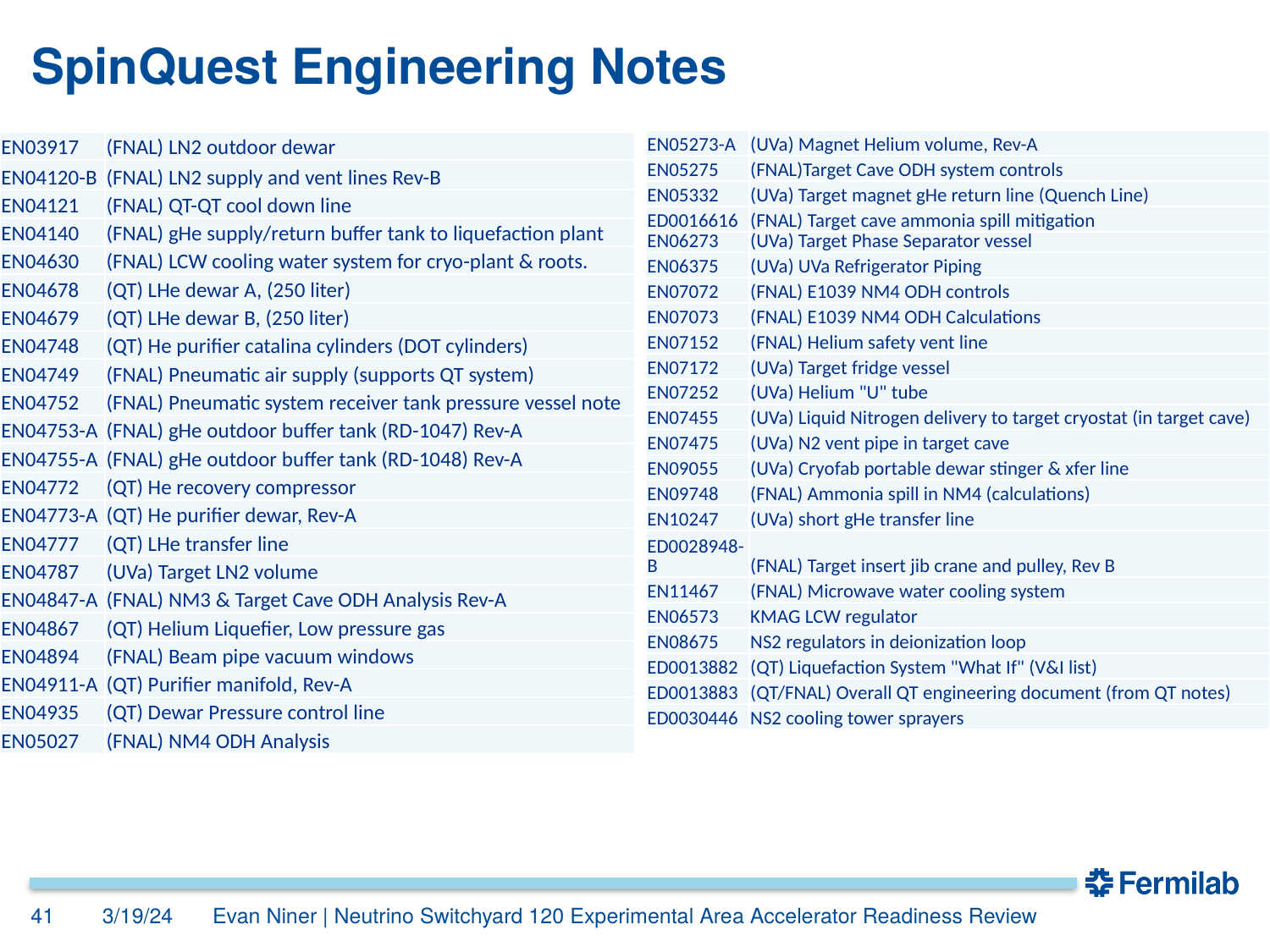

# SpinQuest Engineering Notes
| EN05273-A | (UVa) Magnet Helium volume, Rev-A |
| --- | --- |
| EN05275 | (FNAL)Target Cave ODH system controls |
| EN05332 | (UVa) Target magnet gHe return line (Quench Line) |
| ED0016616 | (FNAL) Target cave ammonia spill mitigation |
| EN06273 | (UVa) Target Phase Separator vessel |
| EN06375 | (UVa) UVa Refrigerator Piping |
| EN07072 | (FNAL) E1039 NM4 ODH controls |
| EN07073 | (FNAL) E1039 NM4 ODH Calculations |
| EN07152 | (FNAL) Helium safety vent line |
| EN07172 | (UVa) Target fridge vessel |
| EN07252 | (UVa) Helium "U" tube |
| EN07455 | (UVa) Liquid Nitrogen delivery to target cryostat (in target cave) |
| EN07475 | (UVa) N2 vent pipe in target cave |
| EN09055 | (UVa) Cryofab portable dewar stinger & xfer line |
| EN09748 | (FNAL) Ammonia spill in NM4 (calculations) |
| EN10247 | (UVa) short gHe transfer line |
| ED0028948-B | (FNAL) Target insert jib crane and pulley, Rev B |
| EN11467 | (FNAL) Microwave water cooling system |
| EN06573 | KMAG LCW regulator |
| EN08675 | NS2 regulators in deionization loop |
| ED0013882 | (QT) Liquefaction System "What If" (V&I list) |
| ED0013883 | (QT/FNAL) Overall QT engineering document (from QT notes) |
| ED0030446 | NS2 cooling tower sprayers |
| EN03917 | (FNAL) LN2 outdoor dewar |
| --- | --- |
| EN04120-B | (FNAL) LN2 supply and vent lines Rev-B |
| EN04121 | (FNAL) QT-QT cool down line |
| EN04140 | (FNAL) gHe supply/return buffer tank to liquefaction plant |
| EN04630 | (FNAL) LCW cooling water system for cryo-plant & roots. |
| EN04678 | (QT) LHe dewar A, (250 liter) |
| EN04679 | (QT) LHe dewar B, (250 liter) |
| EN04748 | (QT) He purifier catalina cylinders (DOT cylinders) |
| EN04749 | (FNAL) Pneumatic air supply (supports QT system) |
| EN04752 | (FNAL) Pneumatic system receiver tank pressure vessel note |
| EN04753-A | (FNAL) gHe outdoor buffer tank (RD-1047) Rev-A |
| EN04755-A | (FNAL) gHe outdoor buffer tank (RD-1048) Rev-A |
| EN04772 | (QT) He recovery compressor |
| EN04773-A | (QT) He purifier dewar, Rev-A |
| EN04777 | (QT) LHe transfer line |
| EN04787 | (UVa) Target LN2 volume |
| EN04847-A | (FNAL) NM3 & Target Cave ODH Analysis Rev-A |
| EN04867 | (QT) Helium Liquefier, Low pressure gas |
| EN04894 | (FNAL) Beam pipe vacuum windows |
| EN04911-A | (QT) Purifier manifold, Rev-A |
| EN04935 | (QT) Dewar Pressure control line |
| EN05027 | (FNAL) NM4 ODH Analysis |
41
3/19/24
Evan Niner | Neutrino Switchyard 120 Experimental Area Accelerator Readiness Review